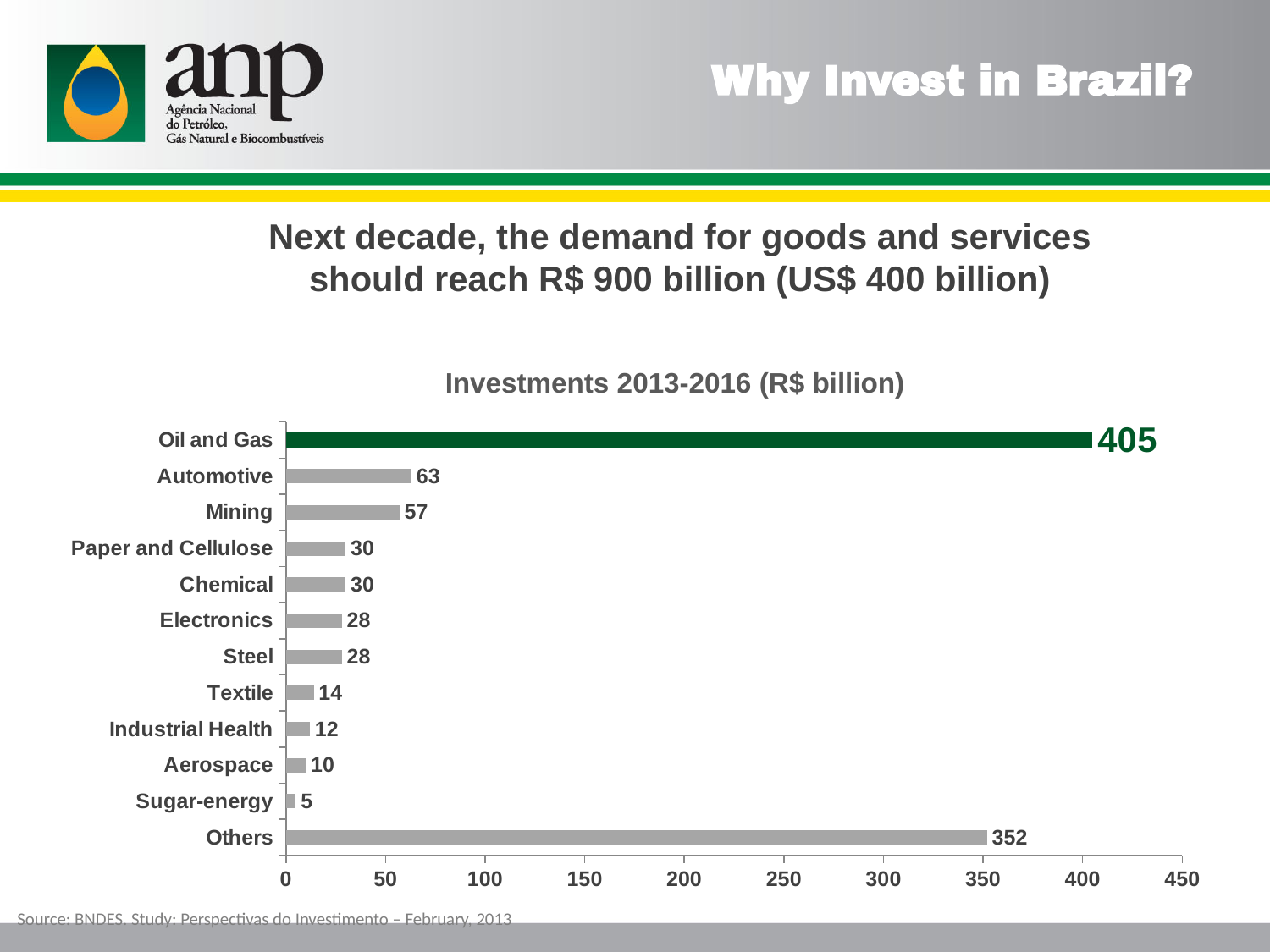

Why Invest in Brazil?
Next decade, the demand for goods and services should reach R$ 900 billion (US$ 400 billion)
Investments 2013-2016 (R$ billion)

### Chart

| Category |  |
|---|---|
| Others | 352.0 |
| Sugar-energy | 5.0 |
| Aerospace | 10.0 |
| Industrial Health | 12.0 |
| Textile | 14.0 |
| Steel | 28.0 |
| Electronics | 28.0 |
| Chemical | 30.0 |
| Paper and Cellulose | 30.0 |
| Mining | 57.0 |
| Automotive | 63.0 |
| Oil and Gas | 405.0 |
Source: BNDES. Study: Perspectivas do Investimento – February, 2013